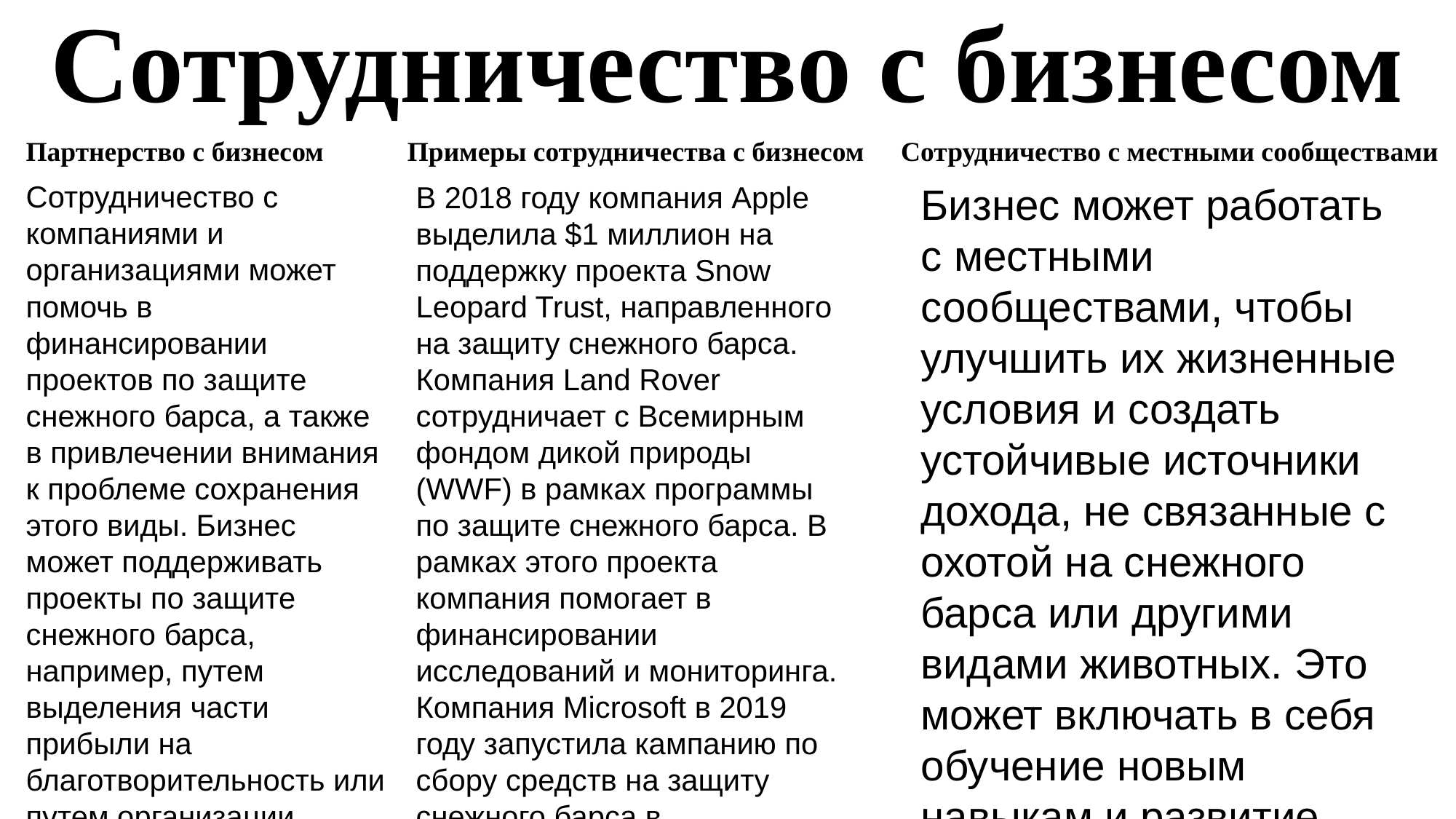

# Сотрудничество с бизнесом
Примеры сотрудничества с бизнесом
Сотрудничество с местными сообществами
Партнерство с бизнесом
Бизнес может работать с местными сообществами, чтобы улучшить их жизненные условия и создать устойчивые источники дохода, не связанные с охотой на снежного барса или другими видами животных. Это может включать в себя обучение новым навыкам и развитие бизнеса.
Сотрудничество с компаниями и организациями может помочь в финансировании проектов по защите снежного барса, а также в привлечении внимания к проблеме сохранения этого виды. Бизнес может поддерживать проекты по защите снежного барса, например, путем выделения части прибыли на благотворительность или путем организации совместных мероприятий.
В 2018 году компания Apple выделила $1 миллион на поддержку проекта Snow Leopard Trust, направленного на защиту снежного барса. Компания Land Rover сотрудничает с Всемирным фондом дикой природы (WWF) в рамках программы по защите снежного барса. В рамках этого проекта компания помогает в финансировании исследований и мониторинга. Компания Microsoft в 2019 году запустила кампанию по сбору средств на защиту снежного барса в партнерстве с Всемирным фондом дикой природы (WWF).